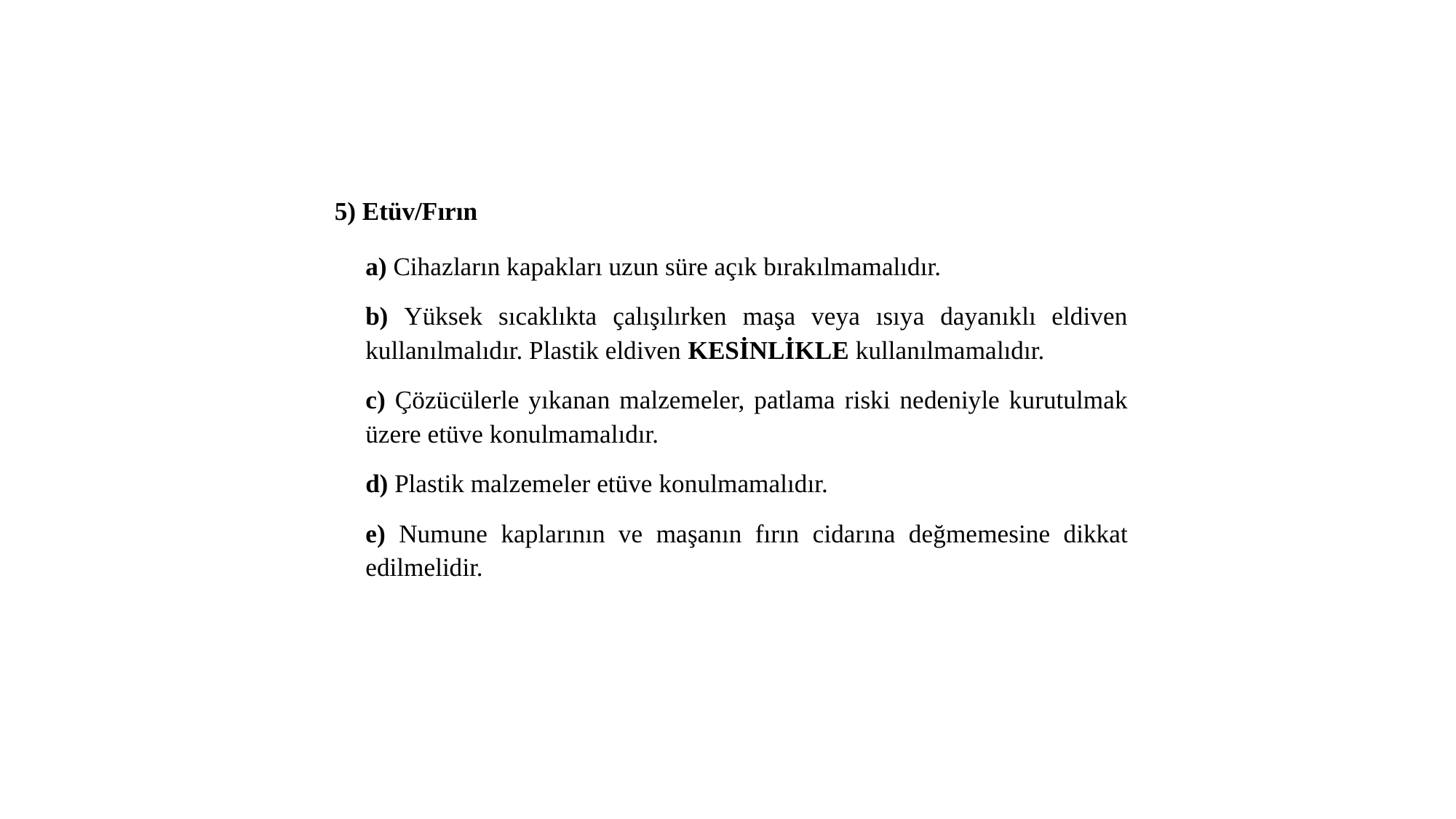

5) Etüv/Fırın
a) Cihazların kapakları uzun süre açık bırakılmamalıdır.
b) Yüksek sıcaklıkta çalışılırken maşa veya ısıya dayanıklı eldiven kullanılmalıdır. Plastik eldiven KESİNLİKLE kullanılmamalıdır.
c) Çözücülerle yıkanan malzemeler, patlama riski nedeniyle kurutulmak üzere etüve konulmamalıdır.
d) Plastik malzemeler etüve konulmamalıdır.
e) Numune kaplarının ve maşanın fırın cidarına değmemesine dikkat edilmelidir.